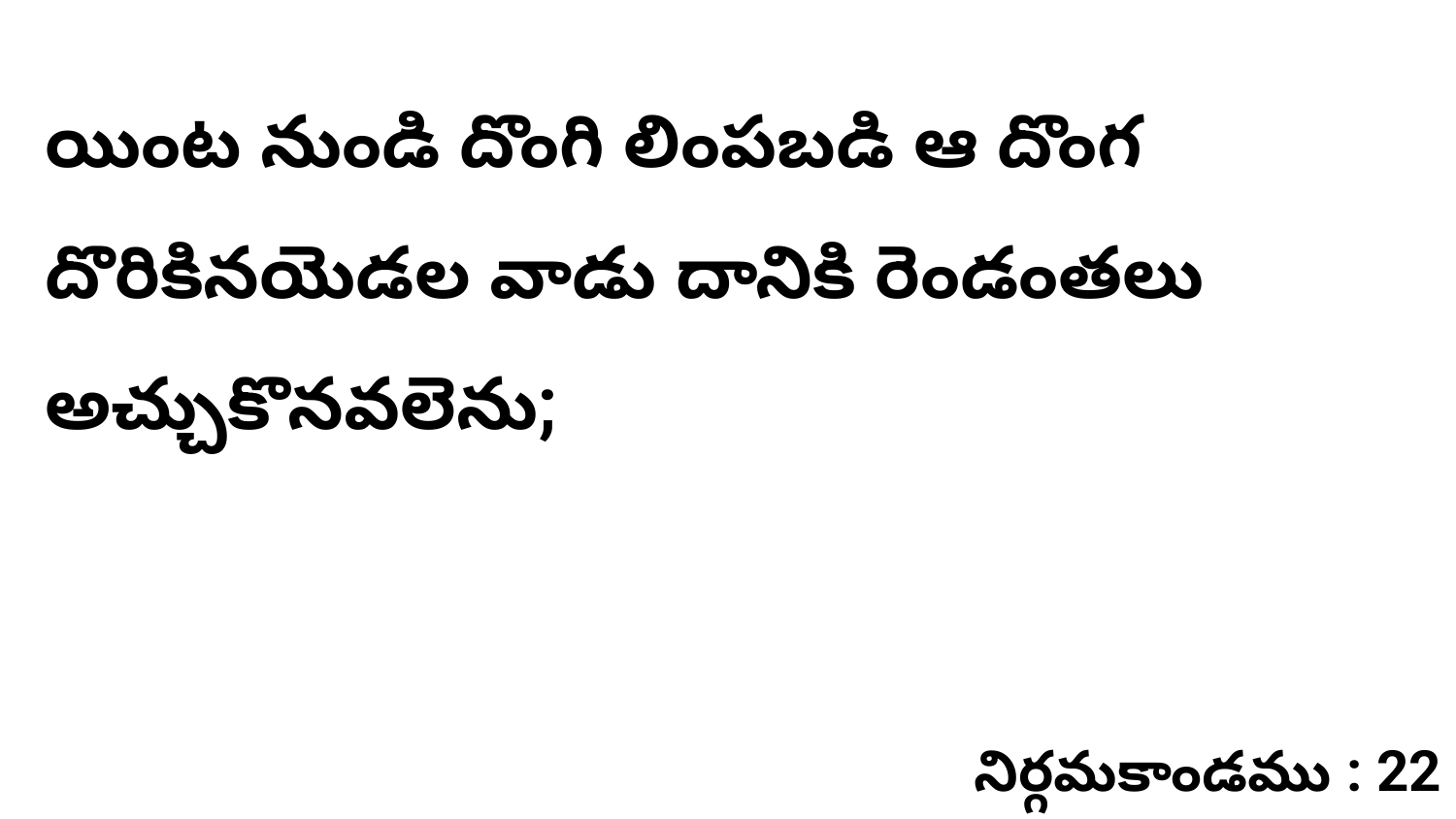

యింట నుండి దొంగి లింపబడి ఆ దొంగ దొరికినయెడల వాడు దానికి రెండంతలు అచ్చుకొనవలెను;
నిర్గమకాండము : 22